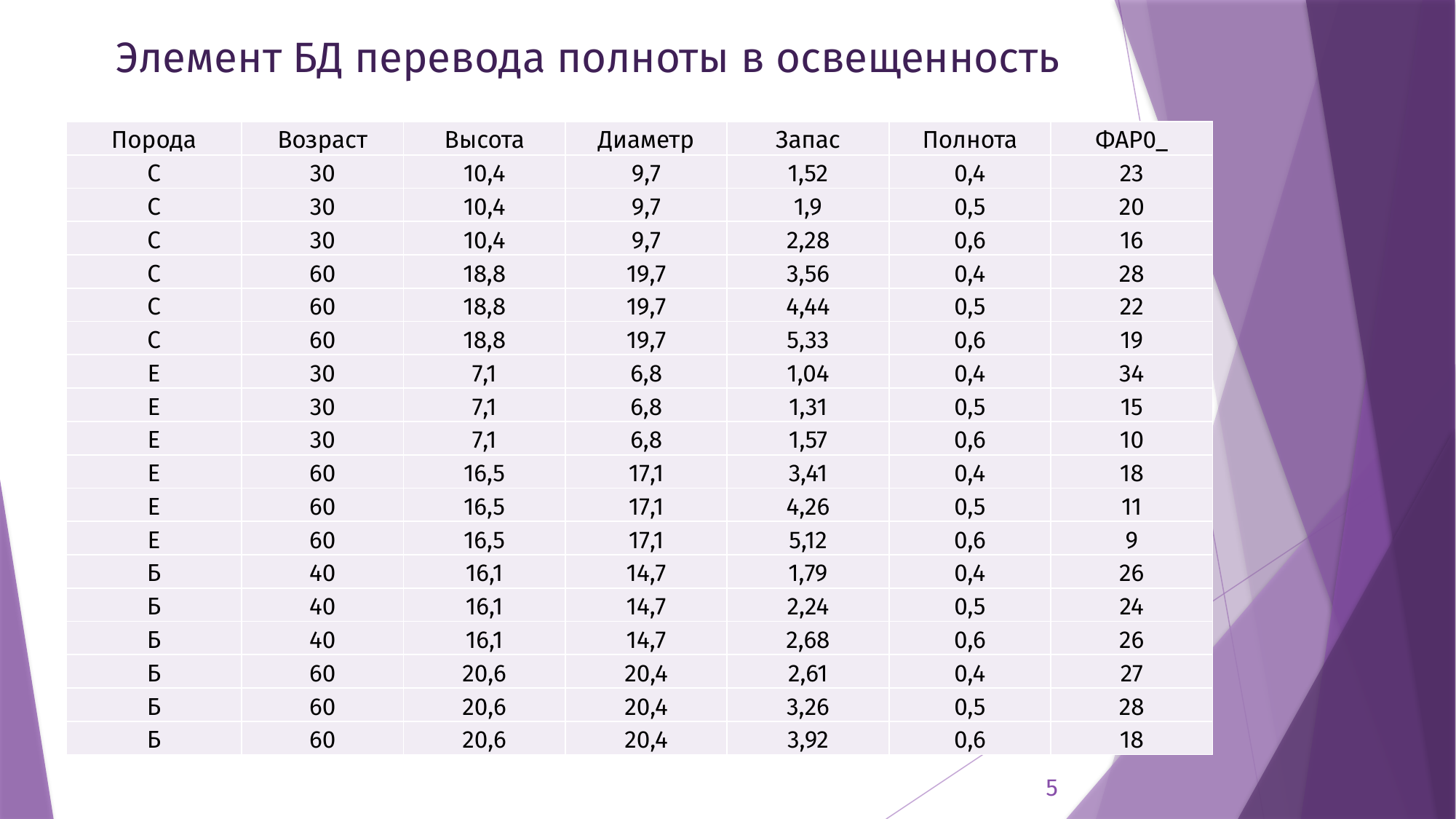

# Элемент БД перевода полноты в освещенность
| Порода | Возраст | Высота | Диаметр | Запас | Полнота | ФАР0\_ |
| --- | --- | --- | --- | --- | --- | --- |
| С | 30 | 10,4 | 9,7 | 1,52 | 0,4 | 23 |
| С | 30 | 10,4 | 9,7 | 1,9 | 0,5 | 20 |
| С | 30 | 10,4 | 9,7 | 2,28 | 0,6 | 16 |
| С | 60 | 18,8 | 19,7 | 3,56 | 0,4 | 28 |
| С | 60 | 18,8 | 19,7 | 4,44 | 0,5 | 22 |
| С | 60 | 18,8 | 19,7 | 5,33 | 0,6 | 19 |
| Е | 30 | 7,1 | 6,8 | 1,04 | 0,4 | 34 |
| Е | 30 | 7,1 | 6,8 | 1,31 | 0,5 | 15 |
| Е | 30 | 7,1 | 6,8 | 1,57 | 0,6 | 10 |
| Е | 60 | 16,5 | 17,1 | 3,41 | 0,4 | 18 |
| Е | 60 | 16,5 | 17,1 | 4,26 | 0,5 | 11 |
| Е | 60 | 16,5 | 17,1 | 5,12 | 0,6 | 9 |
| Б | 40 | 16,1 | 14,7 | 1,79 | 0,4 | 26 |
| Б | 40 | 16,1 | 14,7 | 2,24 | 0,5 | 24 |
| Б | 40 | 16,1 | 14,7 | 2,68 | 0,6 | 26 |
| Б | 60 | 20,6 | 20,4 | 2,61 | 0,4 | 27 |
| Б | 60 | 20,6 | 20,4 | 3,26 | 0,5 | 28 |
| Б | 60 | 20,6 | 20,4 | 3,92 | 0,6 | 18 |
5